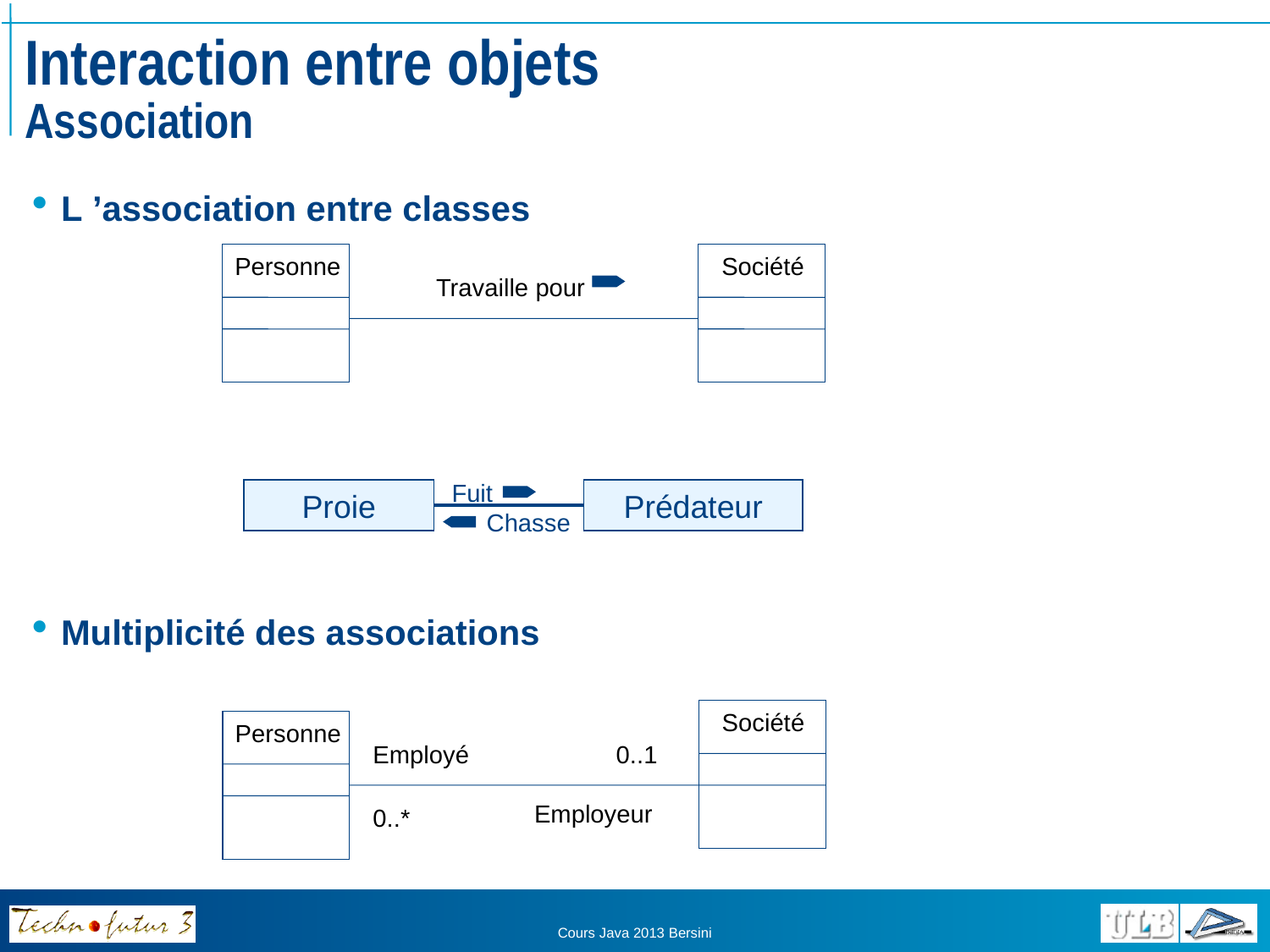

# Interaction entre objets Association
L ’association entre classes

Multiplicité des associations

Personne

Société
Travaille pour

Fuit
     Chasse
Proie
Prédateur

Société

Personne
Employé
0..1

Employeur
0..*
Cours Java 2013 Bersini